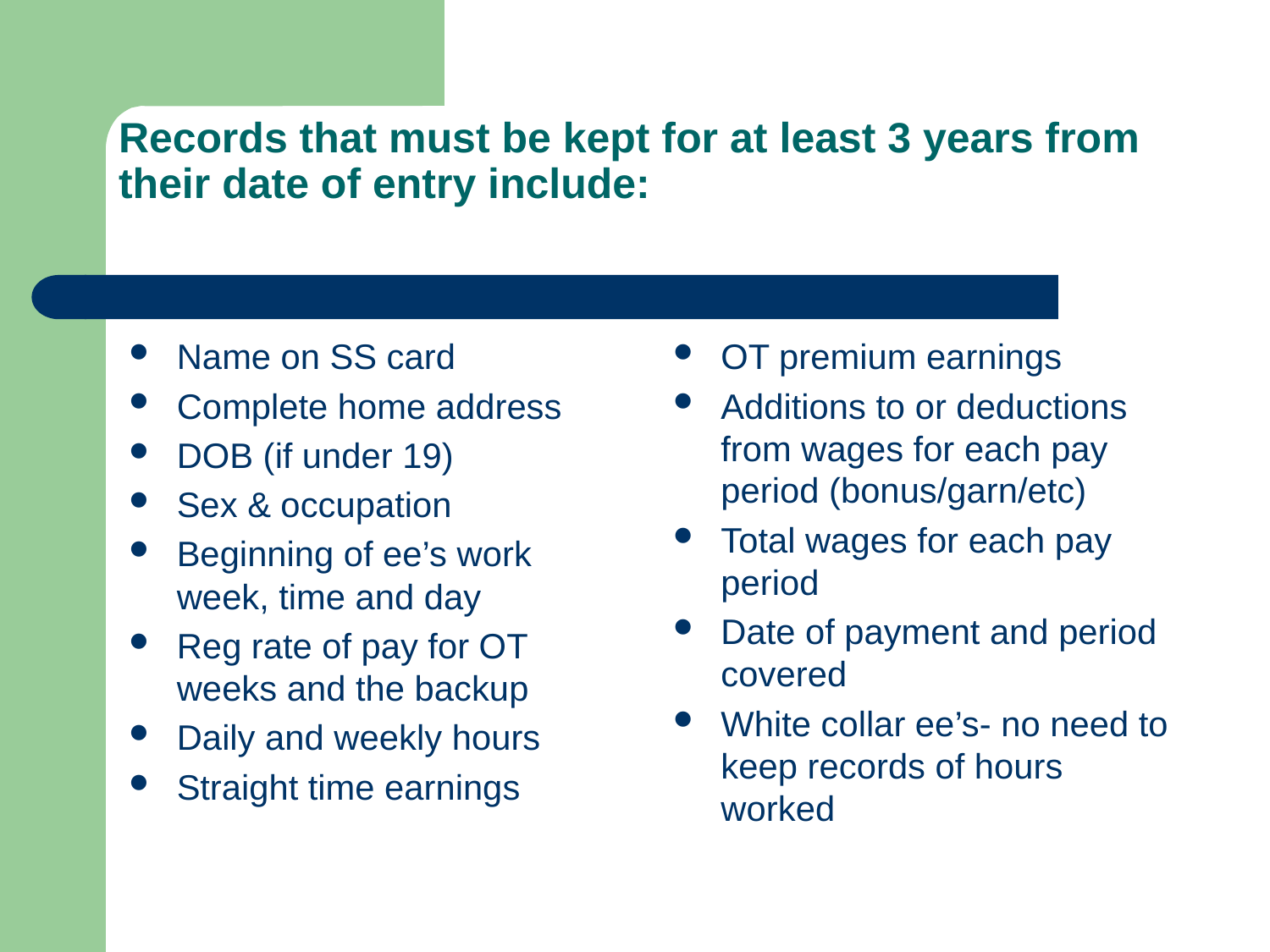

# Records that must be kept for at least 3 years from their date of entry include:
Name on SS card
Complete home address
DOB (if under 19)
Sex & occupation
Beginning of ee’s work week, time and day
Reg rate of pay for OT weeks and the backup
Daily and weekly hours
Straight time earnings

OT premium earnings
Additions to or deductions from wages for each pay period (bonus/garn/etc)
Total wages for each pay period
Date of payment and period covered
White collar ee’s- no need to keep records of hours worked